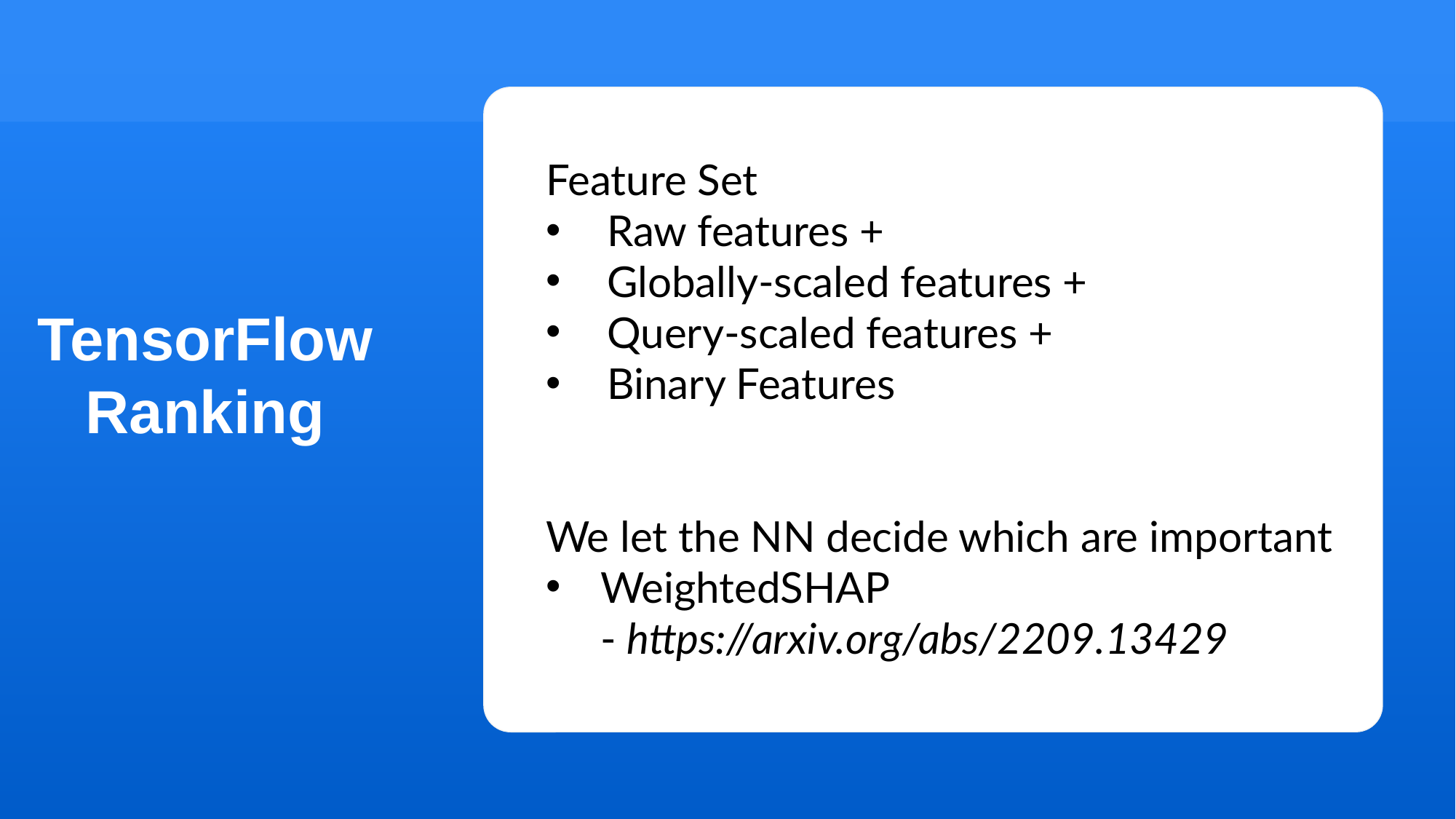

Feature Set
Raw features +
Globally-scaled features +
Query-scaled features +
Binary Features

We let the NN decide which are important
WeightedSHAP - https://arxiv.org/abs/2209.13429

TensorFlow Ranking